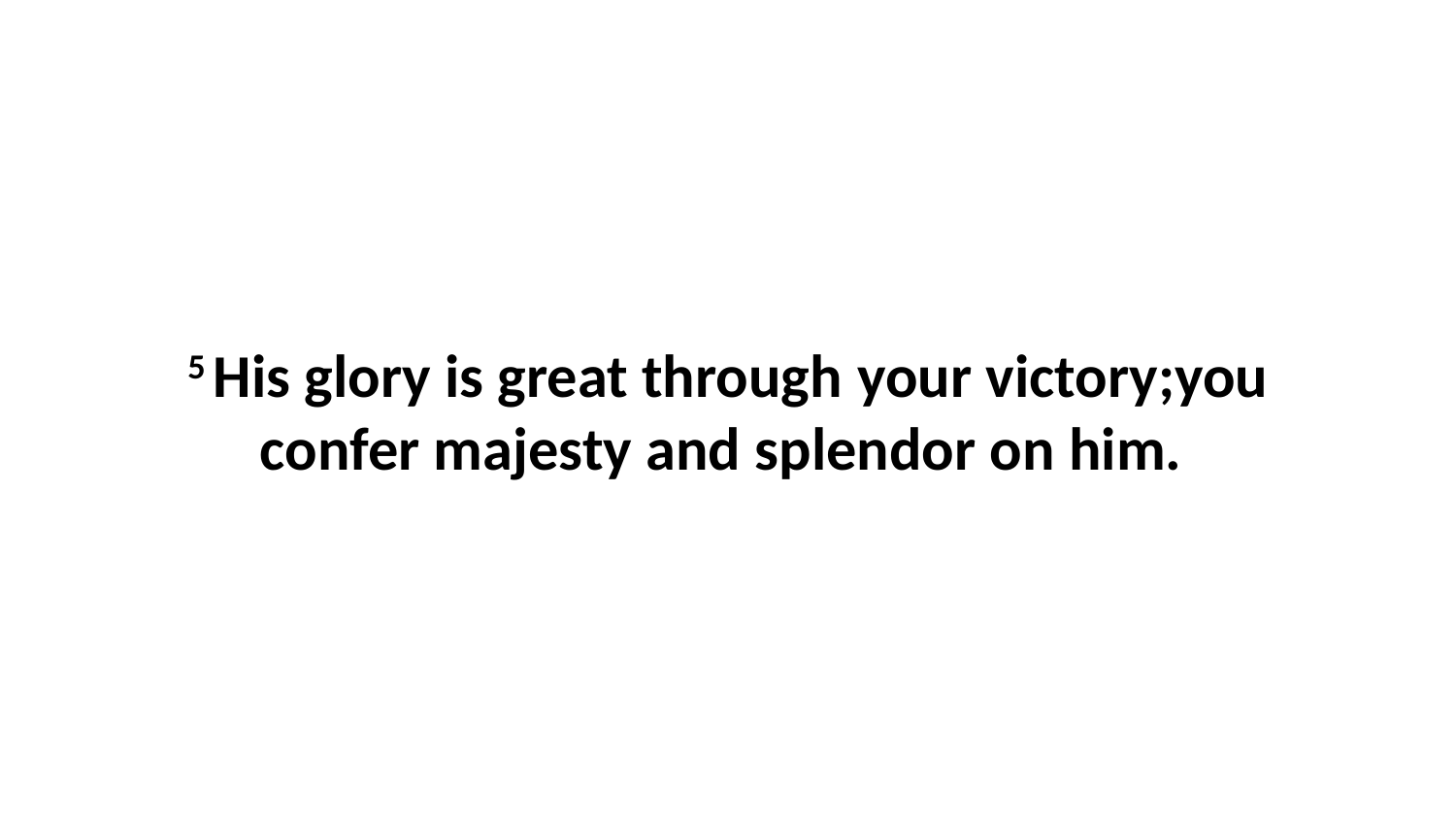

5 His glory is great through your victory;you confer majesty and splendor on him.